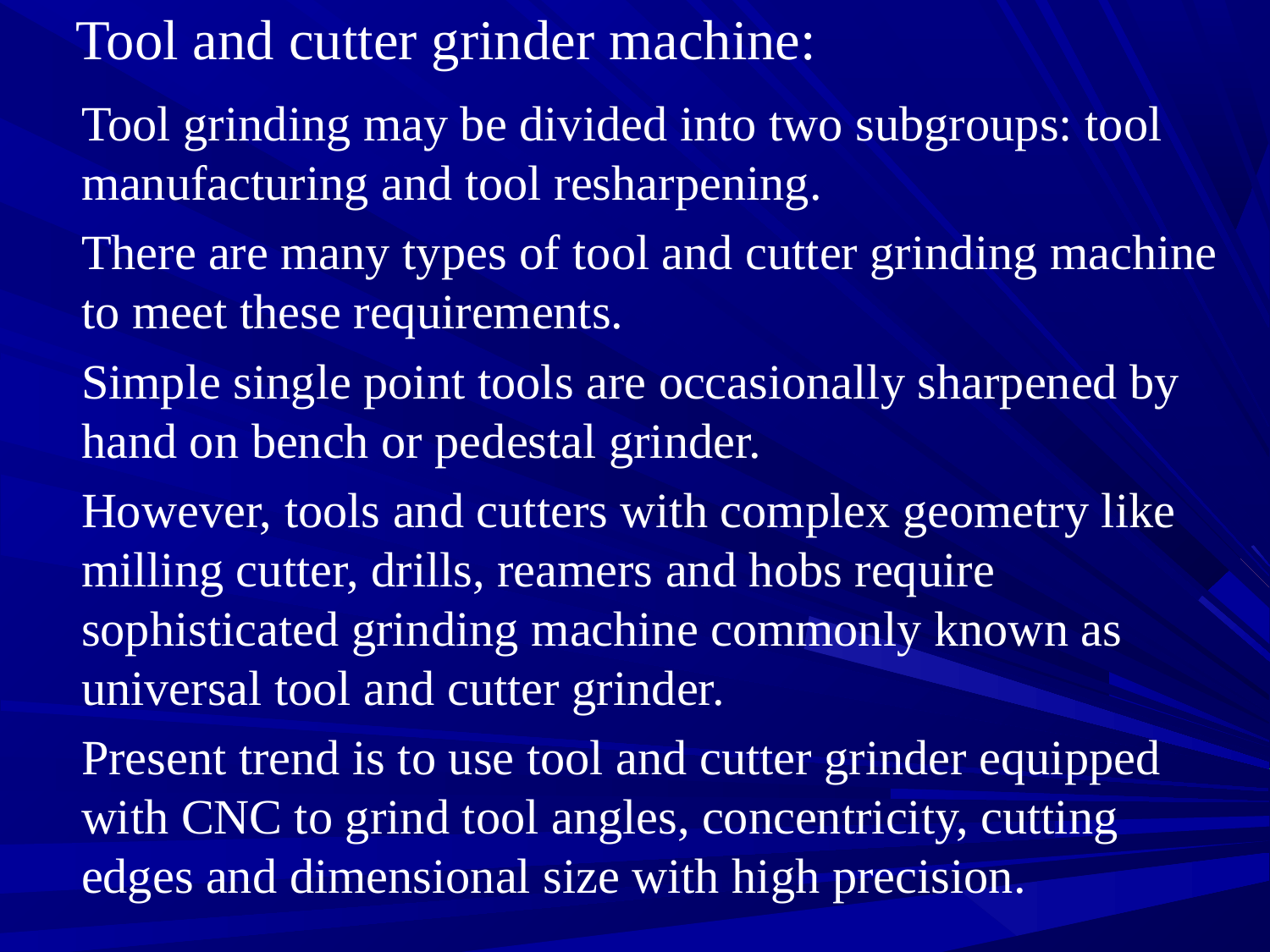

# Tool and cutter grinder machine:
	Tool grinding may be divided into two subgroups: tool manufacturing and tool resharpening.
	There are many types of tool and cutter grinding machine to meet these requirements.
	Simple single point tools are occasionally sharpened by hand on bench or pedestal grinder.
	However, tools and cutters with complex geometry like milling cutter, drills, reamers and hobs require sophisticated grinding machine commonly known as universal tool and cutter grinder.
	Present trend is to use tool and cutter grinder equipped with CNC to grind tool angles, concentricity, cutting edges and dimensional size with high precision.